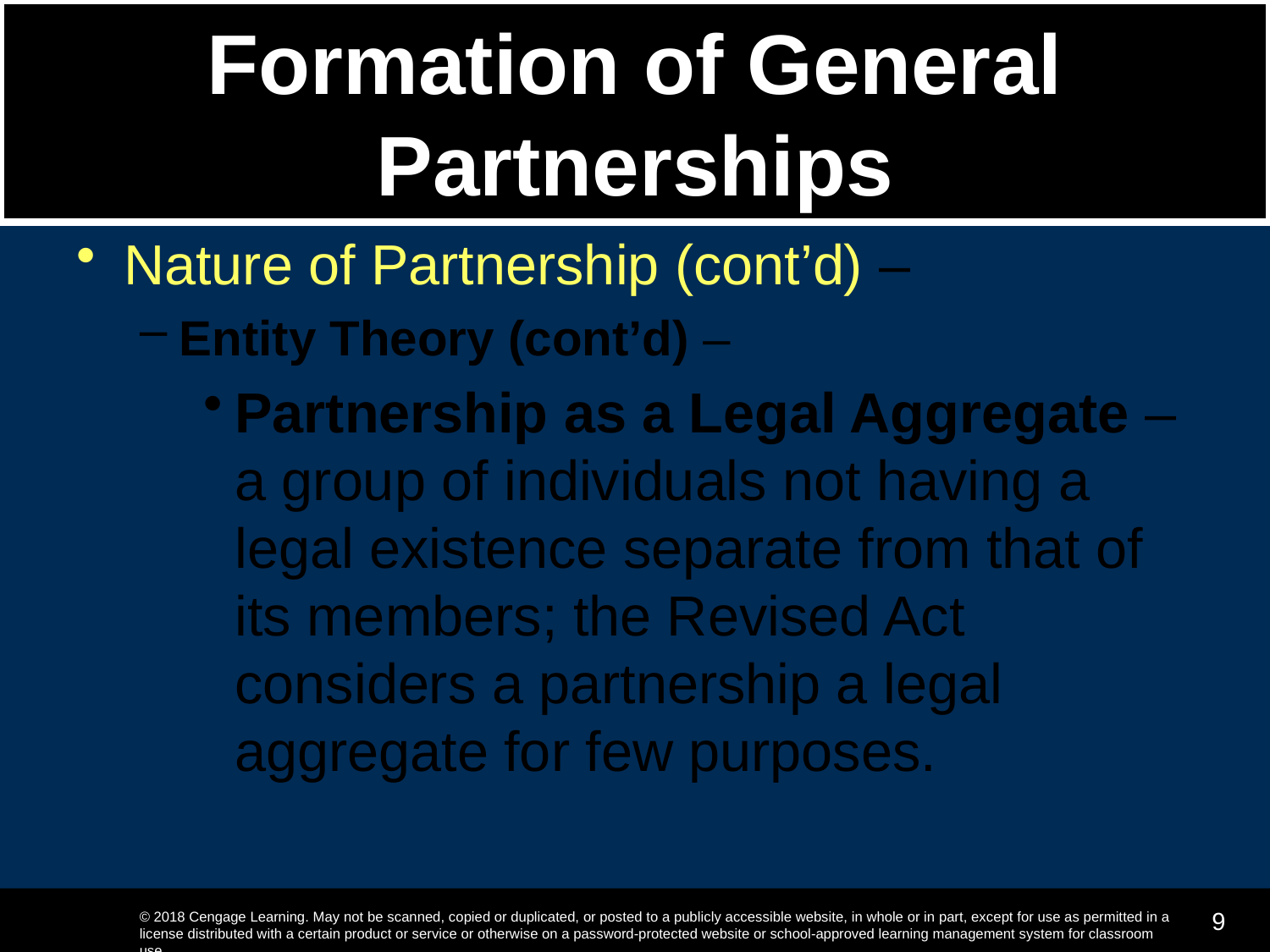

# Formation of General Partnerships
Nature of Partnership (cont’d) –
Entity Theory (cont’d) –
Partnership as a Legal Aggregate – a group of individuals not having a legal existence separate from that of its members; the Revised Act considers a partnership a legal aggregate for few purposes.
9